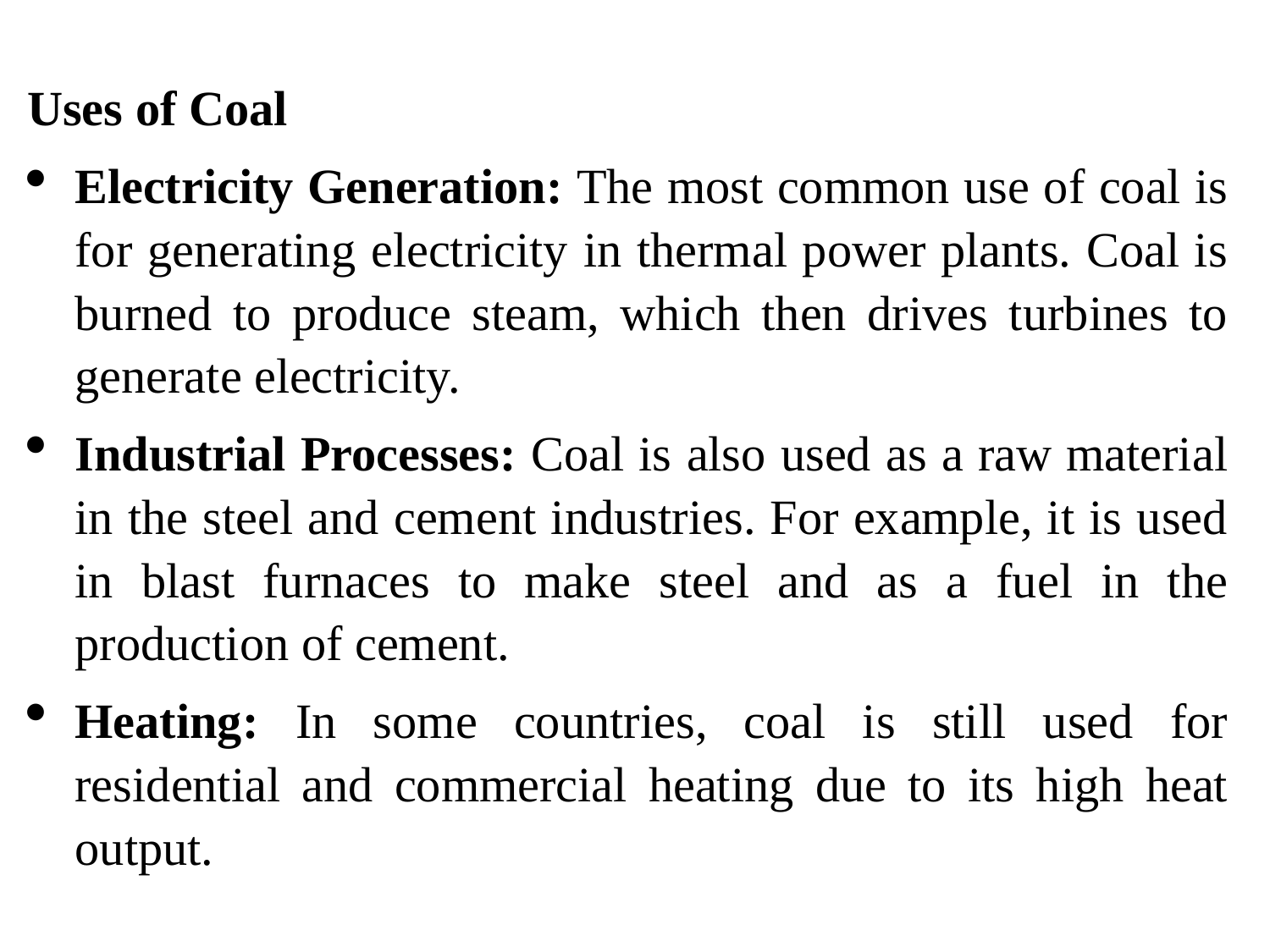

Uses of Coal
Electricity Generation: The most common use of coal is for generating electricity in thermal power plants. Coal is burned to produce steam, which then drives turbines to generate electricity.
Industrial Processes: Coal is also used as a raw material in the steel and cement industries. For example, it is used in blast furnaces to make steel and as a fuel in the production of cement.
Heating: In some countries, coal is still used for residential and commercial heating due to its high heat output.